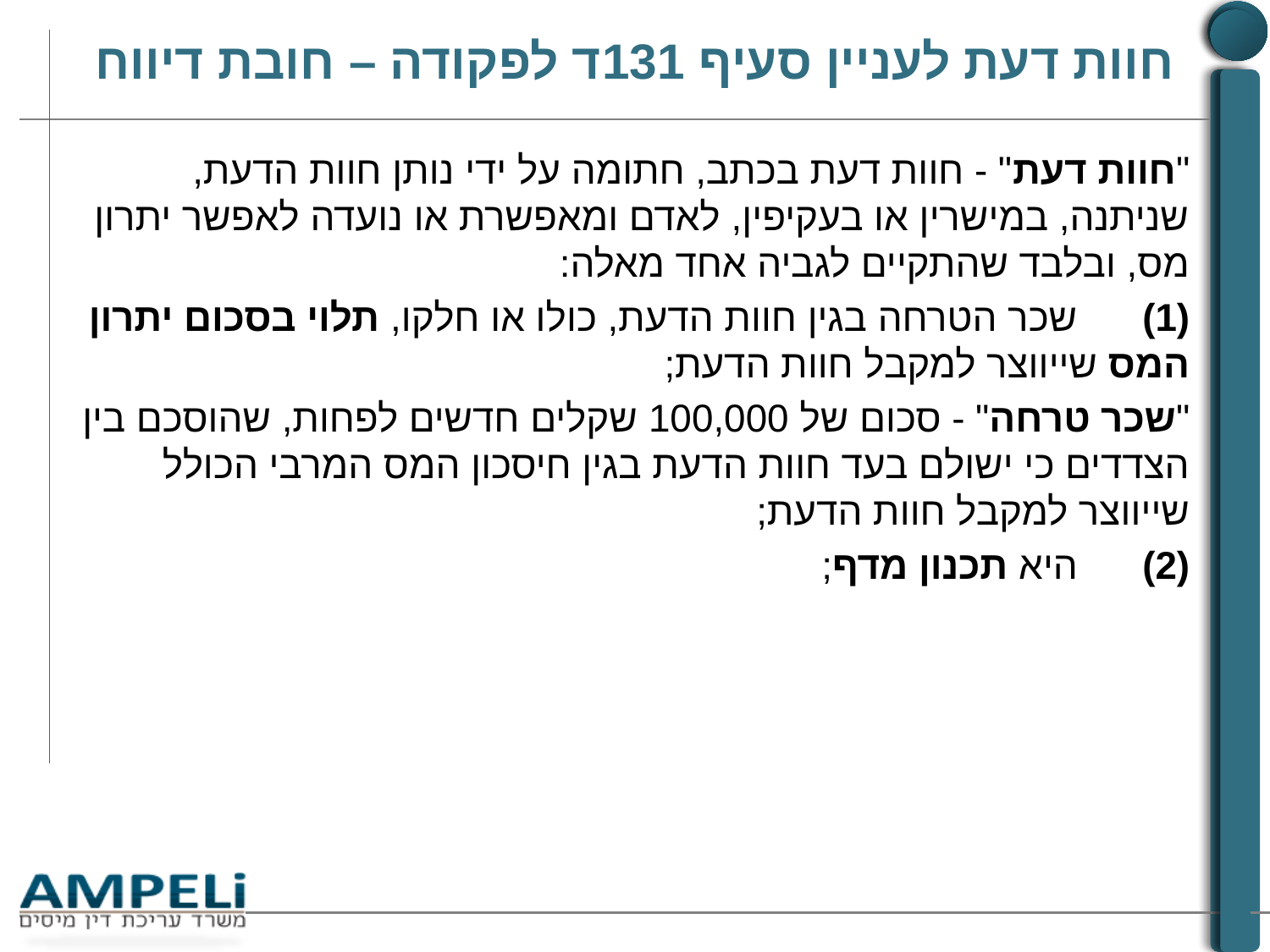

# חוות דעת לעניין סעיף 131ד לפקודה – חובת דיווח
"חוות דעת" - חוות דעת בכתב, חתומה על ידי נותן חוות הדעת, שניתנה, במישרין או בעקיפין, לאדם ומאפשרת או נועדה לאפשר יתרון מס, ובלבד שהתקיים לגביה אחד מאלה:
(1)      שכר הטרחה בגין חוות הדעת, כולו או חלקו, תלוי בסכום יתרון המס שייווצר למקבל חוות הדעת;
"שכר טרחה" - סכום של 100,000 שקלים חדשים לפחות, שהוסכם בין הצדדים כי ישולם בעד חוות הדעת בגין חיסכון המס המרבי הכולל שייווצר למקבל חוות הדעת;
(2)      היא תכנון מדף;